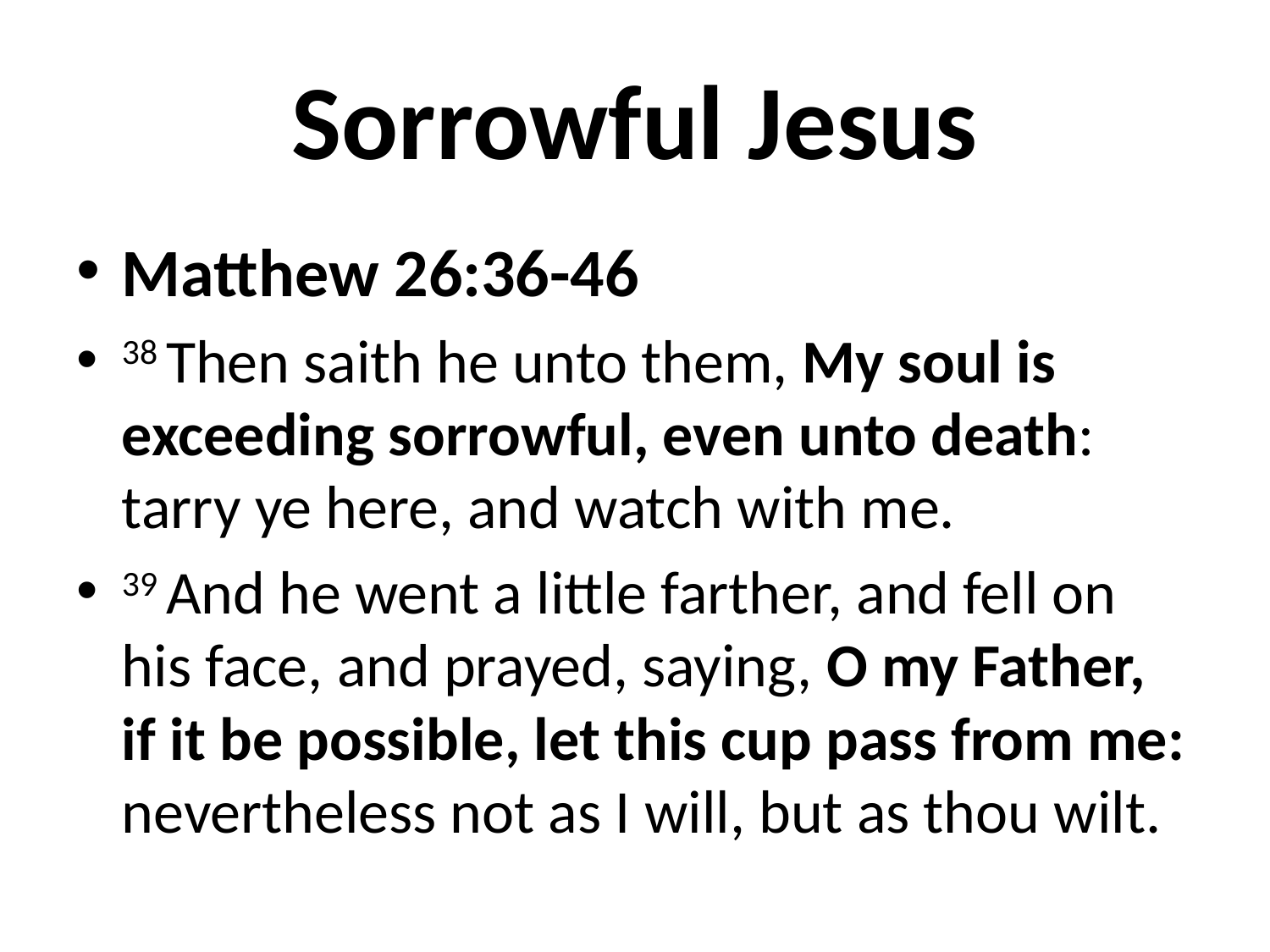

# Sorrowful Jesus
Matthew 26:36-46
38 Then saith he unto them, My soul is exceeding sorrowful, even unto death: tarry ye here, and watch with me.
39 And he went a little farther, and fell on his face, and prayed, saying, O my Father, if it be possible, let this cup pass from me: nevertheless not as I will, but as thou wilt.